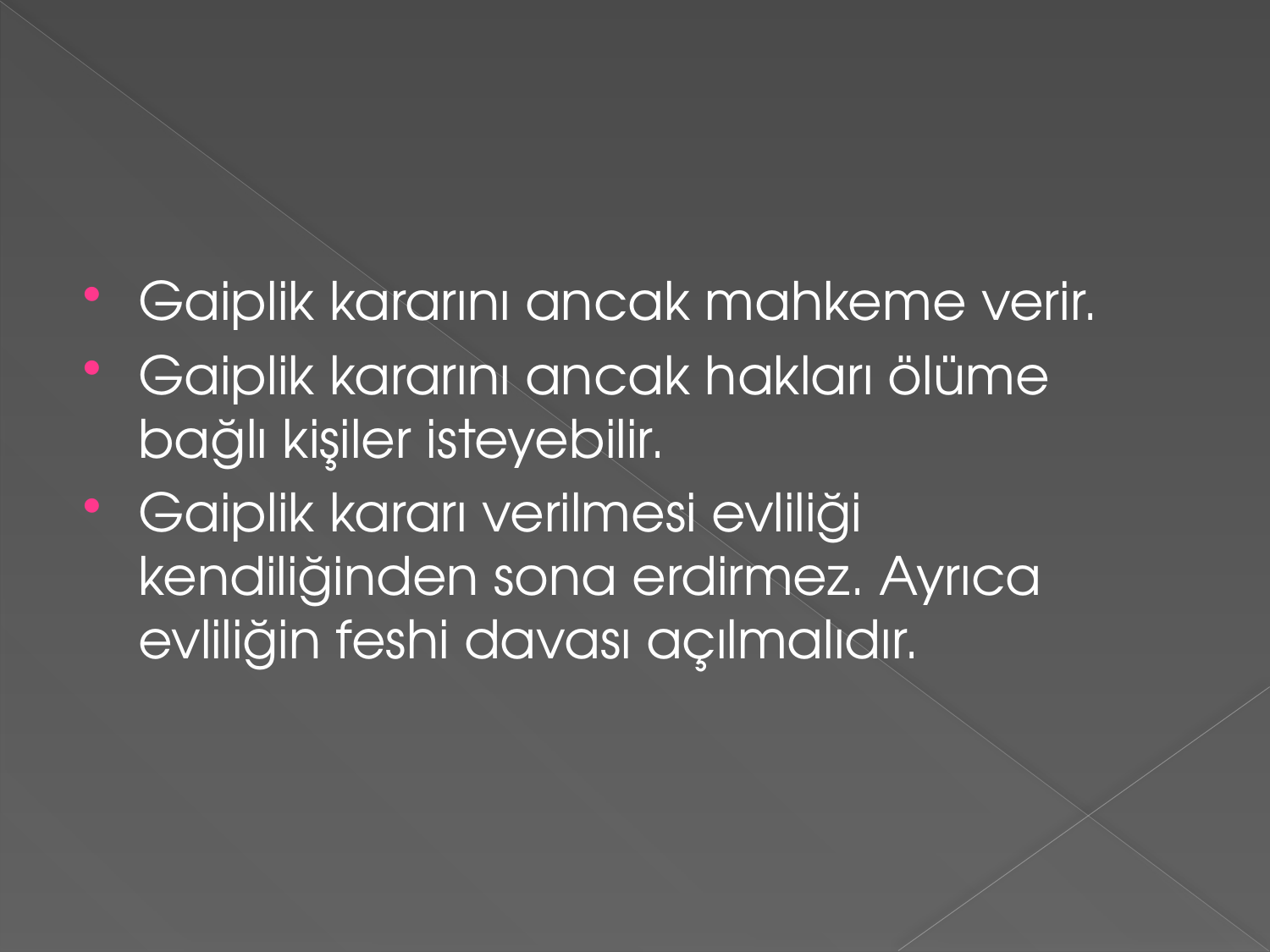

#
Gaiplik kararını ancak mahkeme verir.
Gaiplik kararını ancak hakları ölüme bağlı kişiler isteyebilir.
Gaiplik kararı verilmesi evliliği kendiliğinden sona erdirmez. Ayrıca evliliğin feshi davası açılmalıdır.